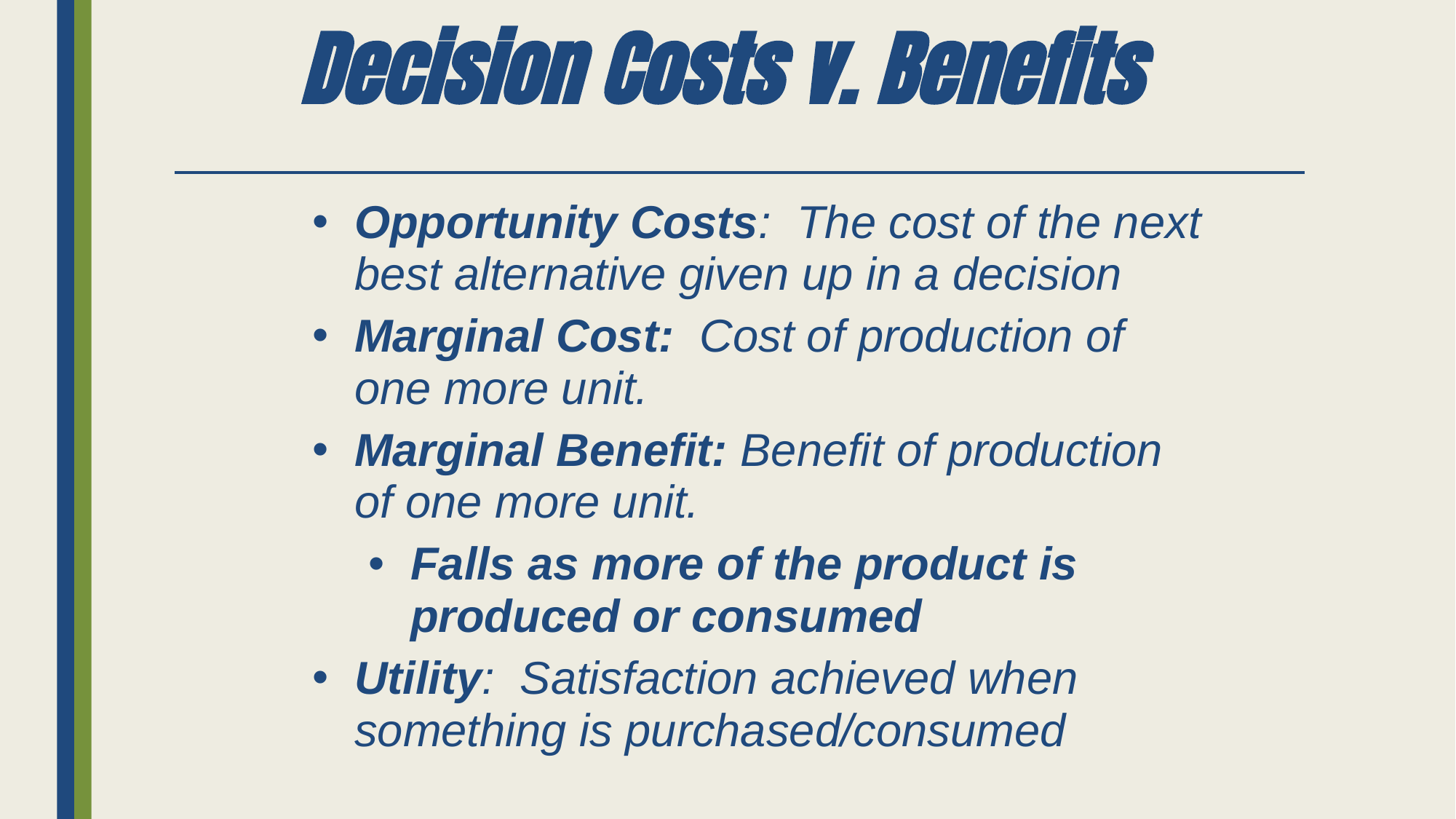

# Decision Costs v. Benefits
Opportunity Costs:  The cost of the next best alternative given up in a decision
Marginal Cost:  Cost of production of one more unit.
Marginal Benefit: Benefit of production of one more unit.
Falls as more of the product is produced or consumed
Utility:  Satisfaction achieved when something is purchased/consumed